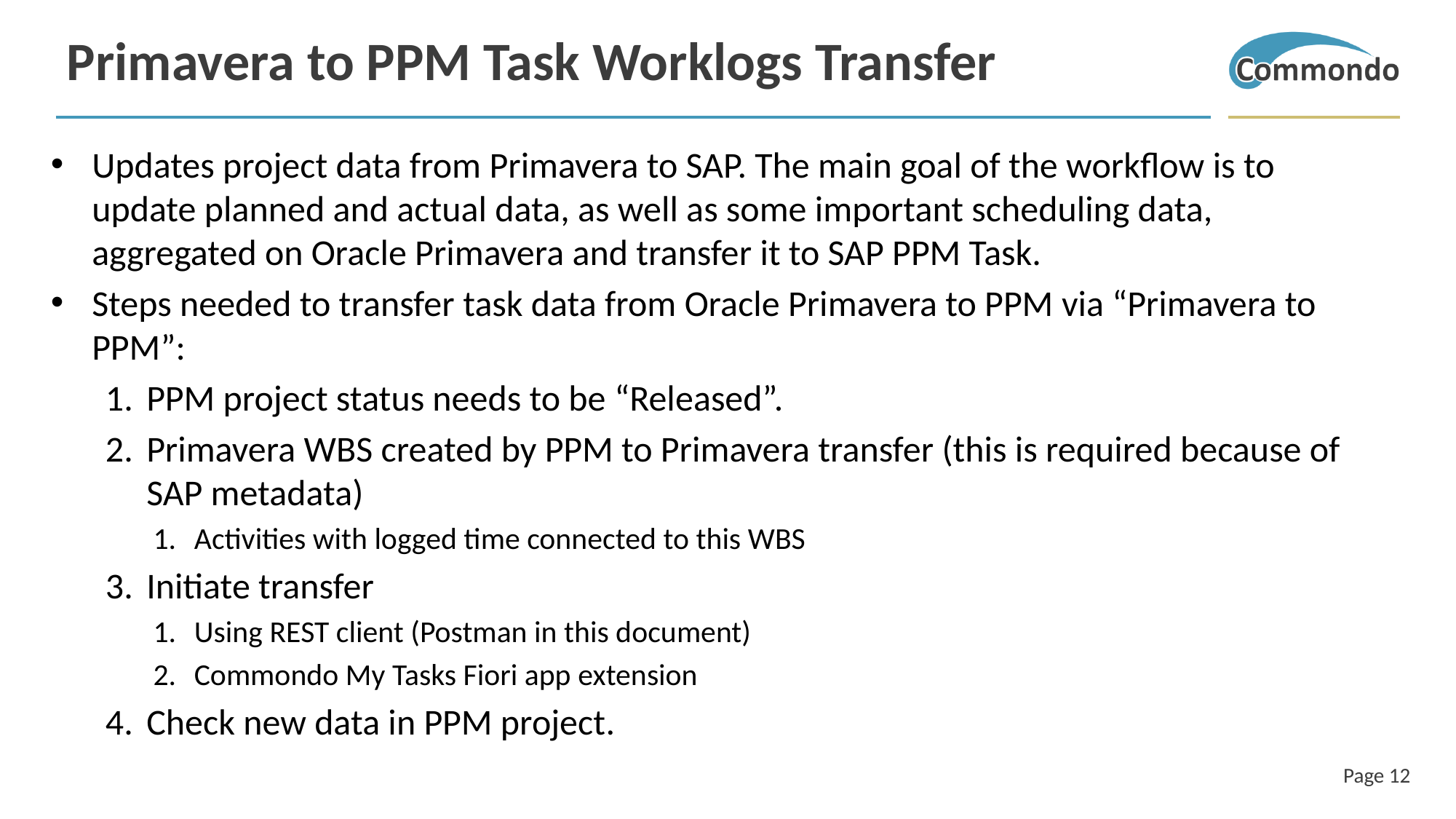

# Primavera to PPM Task Worklogs Transfer

Updates project data from Primavera to SAP. The main goal of the workflow is to update planned and actual data, as well as some important scheduling data, aggregated on Oracle Primavera and transfer it to SAP PPM Task.
Steps needed to transfer task data from Oracle Primavera to PPM via “Primavera to PPM”:
PPM project status needs to be “Released”.
Primavera WBS created by PPM to Primavera transfer (this is required because of SAP metadata)
Activities with logged time connected to this WBS
Initiate transfer
Using REST client (Postman in this document)
Commondo My Tasks Fiori app extension
Check new data in PPM project.